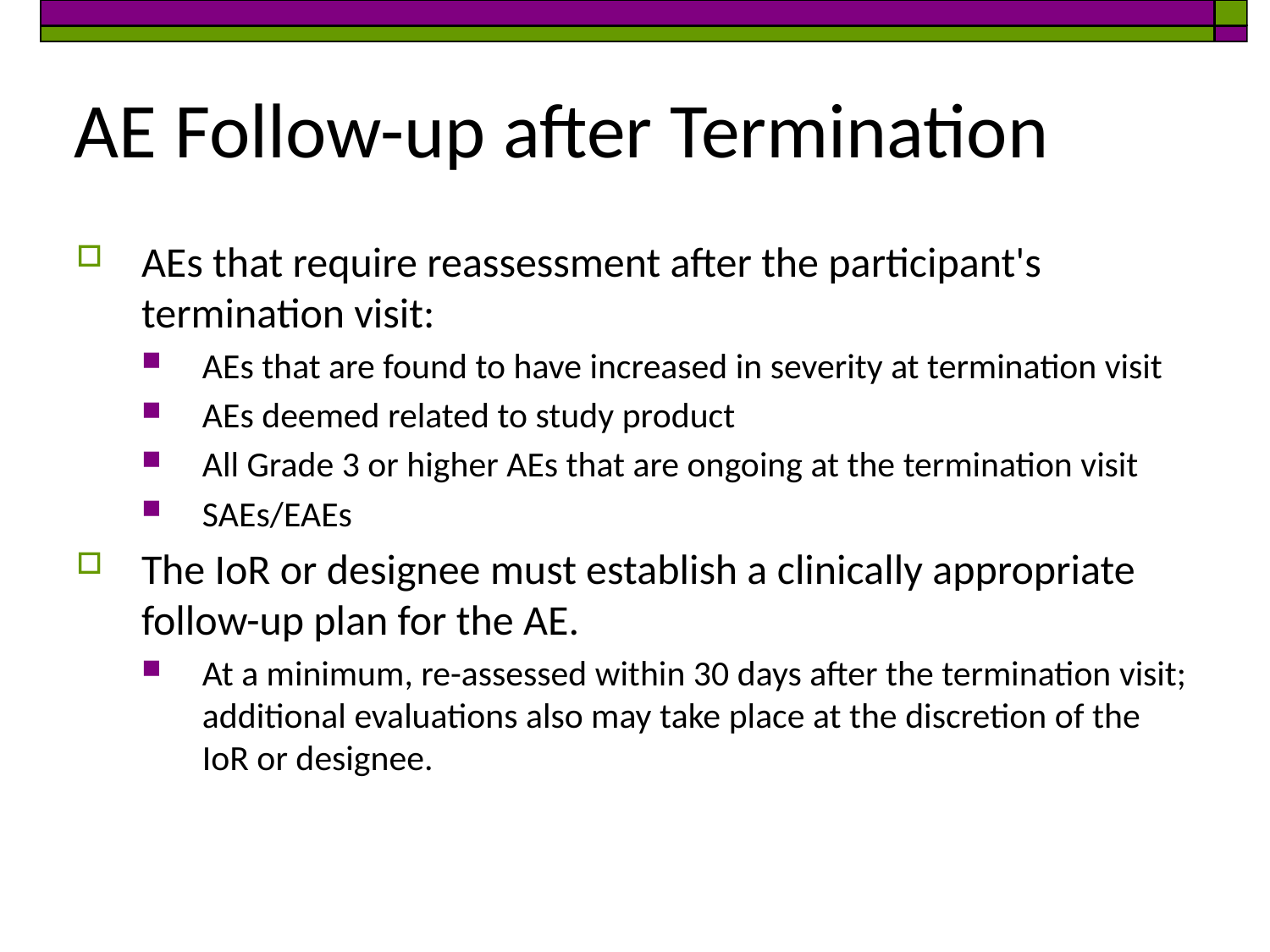

# AE Follow-up after Termination
AEs that require reassessment after the participant's termination visit:
AEs that are found to have increased in severity at termination visit
AEs deemed related to study product
All Grade 3 or higher AEs that are ongoing at the termination visit
SAEs/EAEs
The IoR or designee must establish a clinically appropriate follow-up plan for the AE.
At a minimum, re-assessed within 30 days after the termination visit; additional evaluations also may take place at the discretion of the IoR or designee.